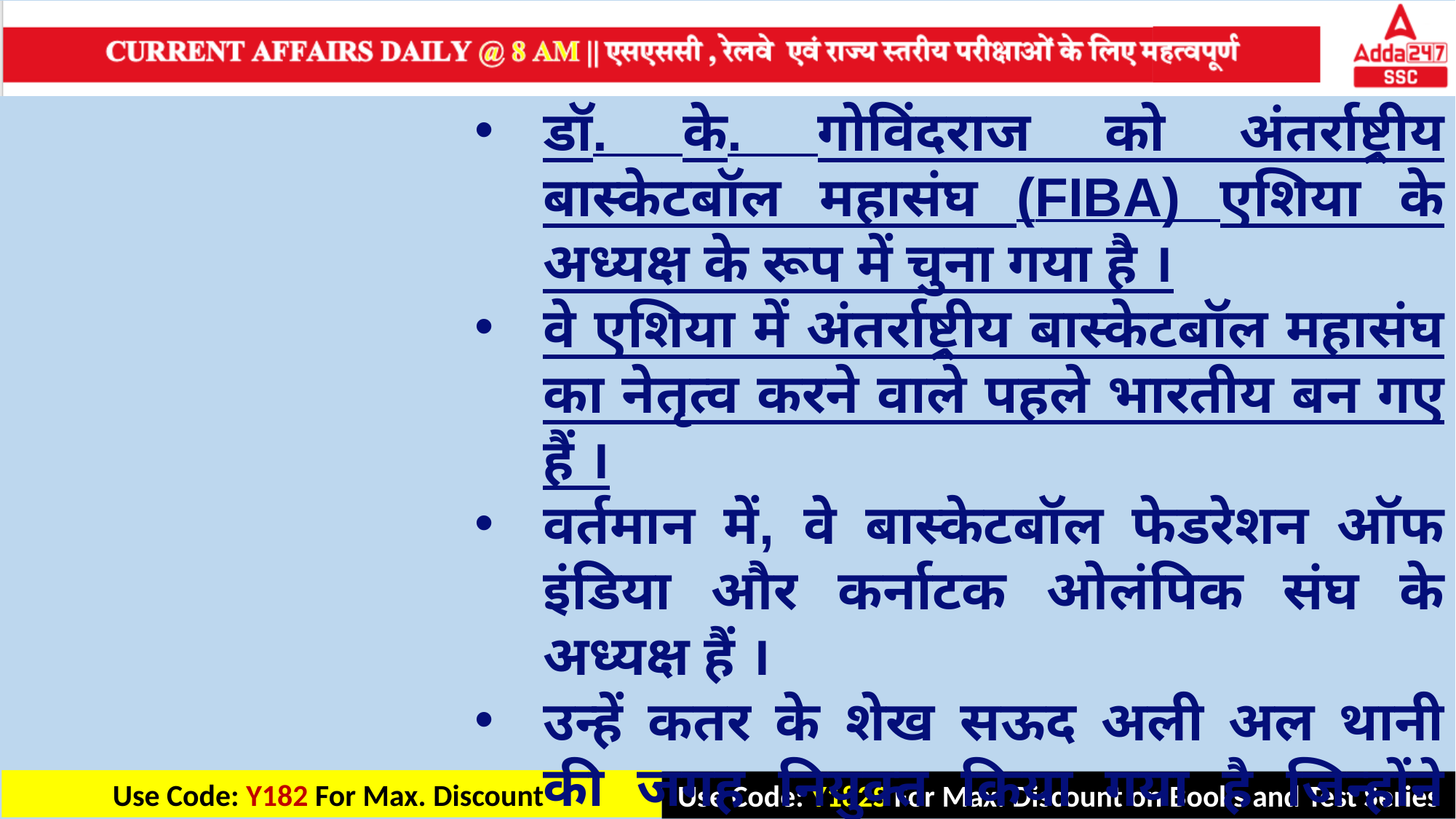

डॉ. के. गोविंदराज को अंतर्राष्ट्रीय बास्केटबॉल महासंघ (FIBA) एशिया के अध्यक्ष के रूप में चुना गया है ।
वे एशिया में अंतर्राष्ट्रीय बास्केटबॉल महासंघ का नेतृत्व करने वाले पहले भारतीय बन गए हैं ।
वर्तमान में, वे बास्केटबॉल फेडरेशन ऑफ इंडिया और कर्नाटक ओलंपिक संघ के अध्यक्ष हैं ।
उन्हें कतर के शेख सऊद अली अल थानी की जगह नियुक्त किया गया है जिन्होंने 2002 से FIBA एशिया के प्रमुख के रूप में कार्य किया ।